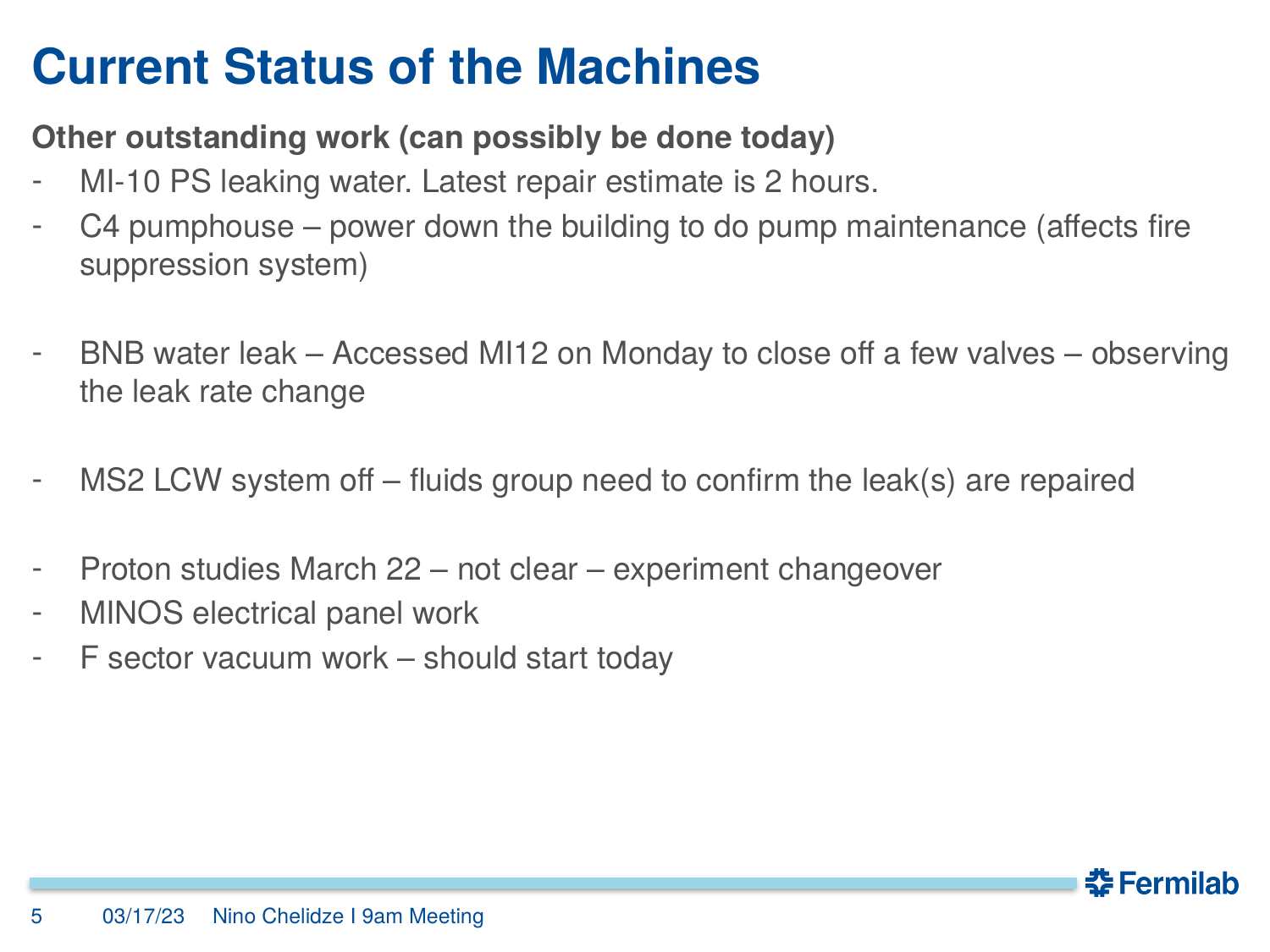

# Current Status of the Machines
Other outstanding work (can possibly be done today)
MI-10 PS leaking water. Latest repair estimate is 2 hours.
C4 pumphouse – power down the building to do pump maintenance (affects fire suppression system)

BNB water leak – Accessed MI12 on Monday to close off a few valves – observing the leak rate change

MS2 LCW system off – fluids group need to confirm the leak(s) are repaired

Proton studies March 22 – not clear – experiment changeover
MINOS electrical panel work
F sector vacuum work – should start today

5
03/17/23
Nino Chelidze I 9am Meeting